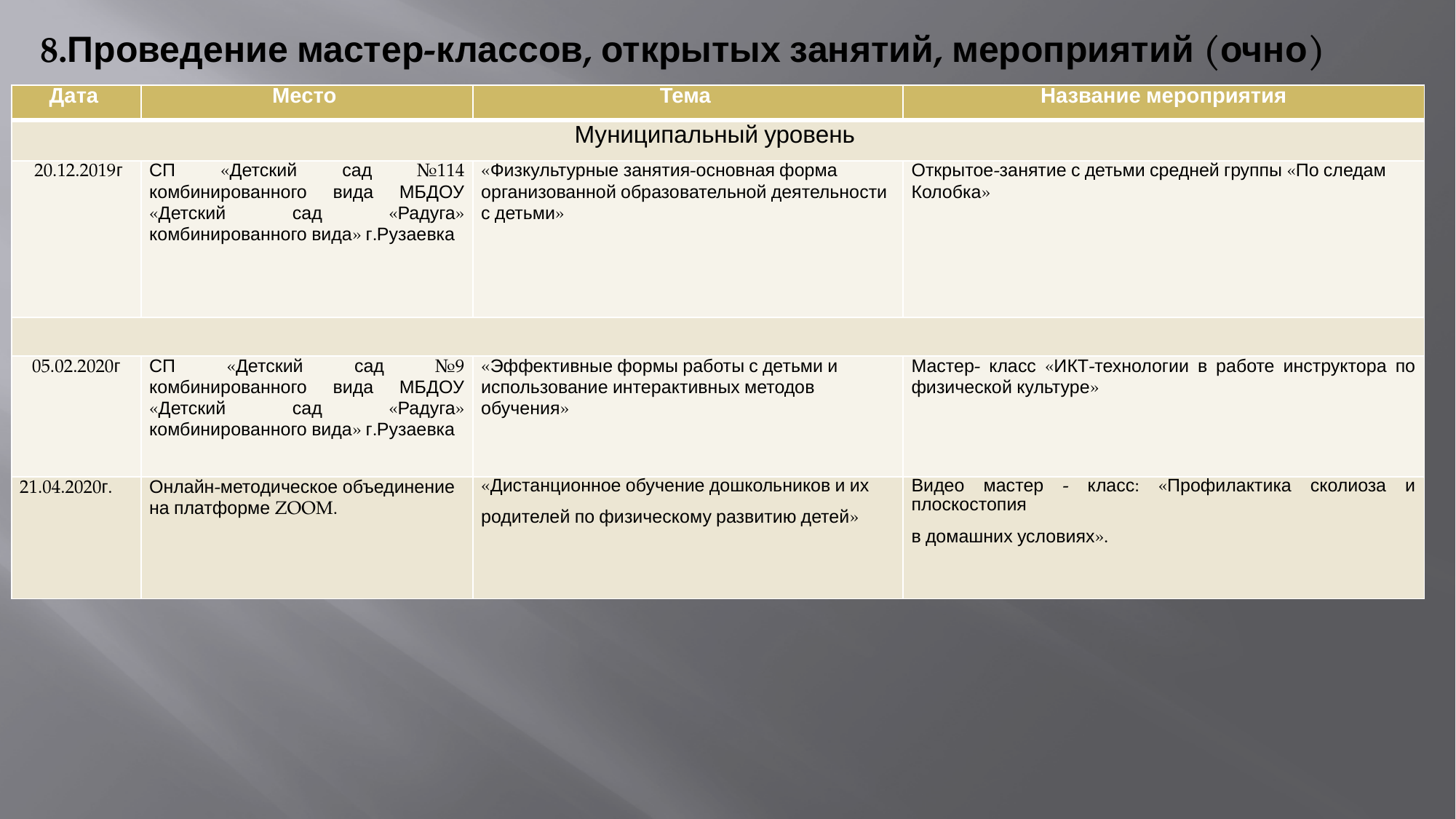

# 8.Проведение мастер-классов, открытых занятий, мероприятий (очно)
| Дата | Место | Тема | Название мероприятия |
| --- | --- | --- | --- |
| Муниципальный уровень |  |  |  |
| 20.12.2019г | СП «Детский сад №114 комбинированного вида МБДОУ «Детский сад «Радуга» комбинированного вида» г.Рузаевка | «Физкультурные занятия-основная форма организованной образовательной деятельности с детьми» | Открытое-занятие с детьми средней группы «По следам Колобка» |
|  |  |  |  |
| 05.02.2020г | СП «Детский сад №9 комбинированного вида МБДОУ «Детский сад «Радуга» комбинированного вида» г.Рузаевка | «Эффективные формы работы с детьми и использование интерактивных методов обучения» | Мастер- класс «ИКТ-технологии в работе инструктора по физической культуре» |
| 21.04.2020г. | Онлайн-методическое объединение на платформе ZOOM. | «Дистанционное обучение дошкольников и их родителей по физическому развитию детей» | Видео мастер - класс: «Профилактика сколиоза и плоскостопия в домашних условиях». |